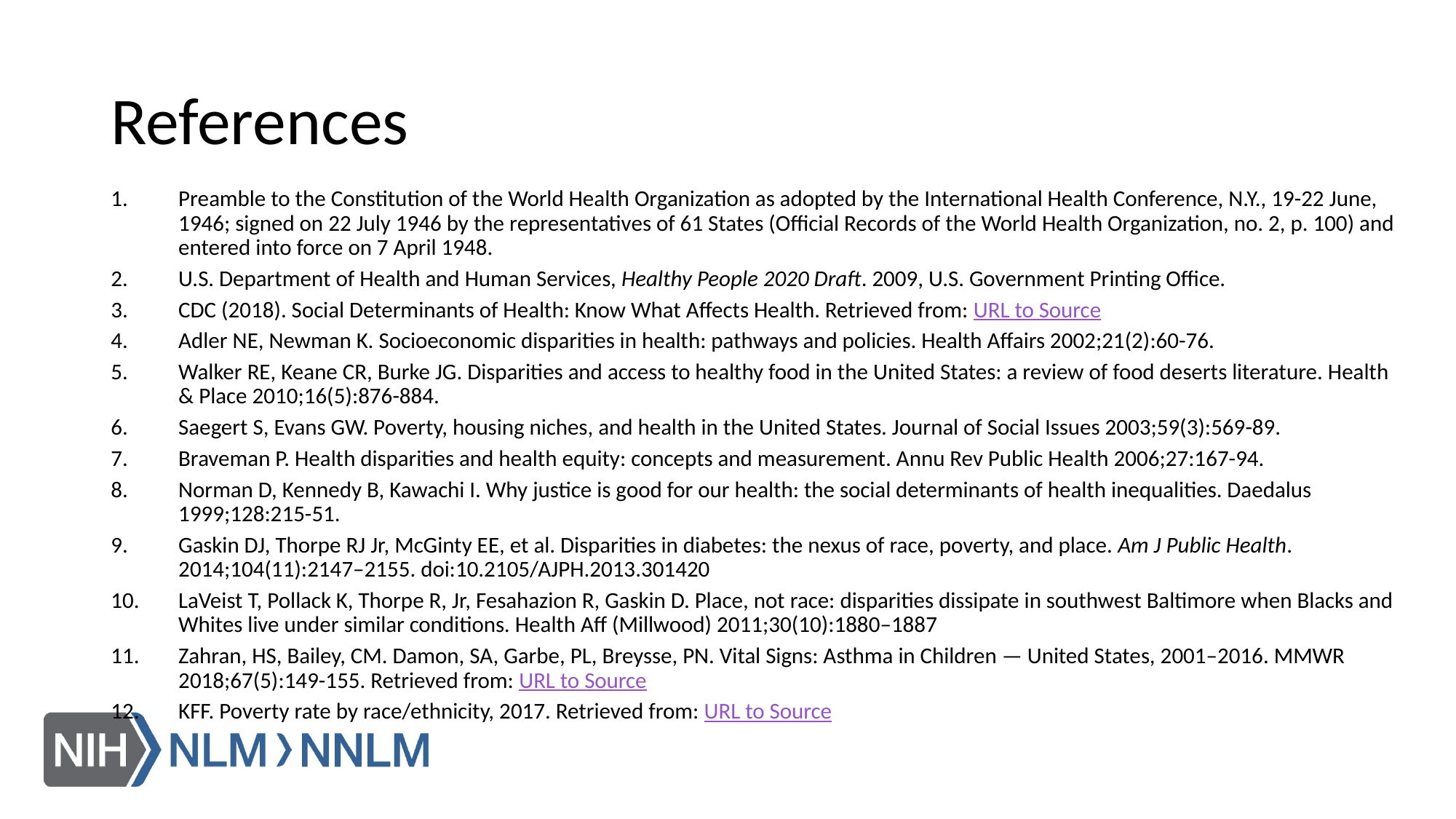

# References
Preamble to the Constitution of the World Health Organization as adopted by the International Health Conference, N.Y., 19-22 June, 1946; signed on 22 July 1946 by the representatives of 61 States (Official Records of the World Health Organization, no. 2, p. 100) and entered into force on 7 April 1948.
U.S. Department of Health and Human Services, Healthy People 2020 Draft. 2009, U.S. Government Printing Office.
CDC (2018). Social Determinants of Health: Know What Affects Health. Retrieved from: URL to Source
Adler NE, Newman K. Socioeconomic disparities in health: pathways and policies. Health Affairs 2002;21(2):60-76.
Walker RE, Keane CR, Burke JG. Disparities and access to healthy food in the United States: a review of food deserts literature. Health & Place 2010;16(5):876-884.
Saegert S, Evans GW. Poverty, housing niches, and health in the United States. Journal of Social Issues 2003;59(3):569-89.
Braveman P. Health disparities and health equity: concepts and measurement. Annu Rev Public Health 2006;27:167-94.
Norman D, Kennedy B, Kawachi I. Why justice is good for our health: the social determinants of health inequalities. Daedalus 1999;128:215-51.
Gaskin DJ, Thorpe RJ Jr, McGinty EE, et al. Disparities in diabetes: the nexus of race, poverty, and place. Am J Public Health. 2014;104(11):2147–2155. doi:10.2105/AJPH.2013.301420
LaVeist T, Pollack K, Thorpe R, Jr, Fesahazion R, Gaskin D. Place, not race: disparities dissipate in southwest Baltimore when Blacks and Whites live under similar conditions. Health Aff (Millwood) 2011;30(10):1880–1887
Zahran, HS, Bailey, CM. Damon, SA, Garbe, PL, Breysse, PN. Vital Signs: Asthma in Children — United States, 2001–2016. MMWR 2018;67(5):149-155. Retrieved from: URL to Source
KFF. Poverty rate by race/ethnicity, 2017. Retrieved from: URL to Source